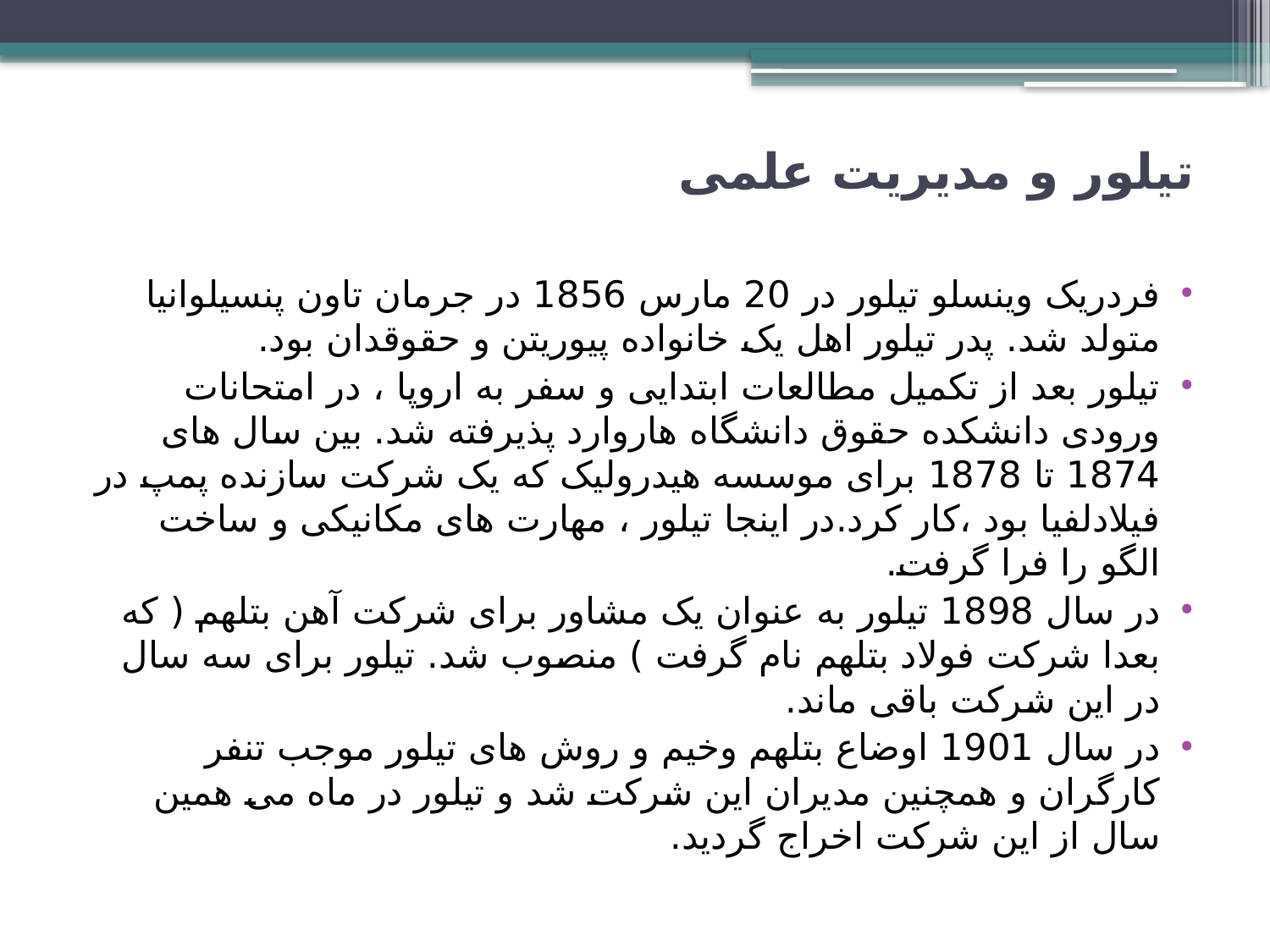

# تیلور و مدیریت علمی
فردریک وینسلو تیلور در 20 مارس 1856 در جرمان تاون پنسیلوانیا متولد شد. پدر تیلور اهل یک خانواده پیوریتن و حقوقدان بود.
تیلور بعد از تکمیل مطالعات ابتدایی و سفر به اروپا ، در امتحانات ورودی دانشکده حقوق دانشگاه هاروارد پذیرفته شد. بین سال های 1874 تا 1878 برای موسسه هیدرولیک که یک شرکت سازنده پمپ در فیلادلفیا بود ،کار کرد.در اینجا تیلور ، مهارت های مکانیکی و ساخت الگو را فرا گرفت.
در سال 1898 تیلور به عنوان یک مشاور برای شرکت آهن بتلهم ( که بعدا شرکت فولاد بتلهم نام گرفت ) منصوب شد. تیلور برای سه سال در این شرکت باقی ماند.
در سال 1901 اوضاع بتلهم وخیم و روش های تیلور موجب تنفر کارگران و همچنین مدیران این شرکت شد و تیلور در ماه می همین سال از این شرکت اخراج گردید.